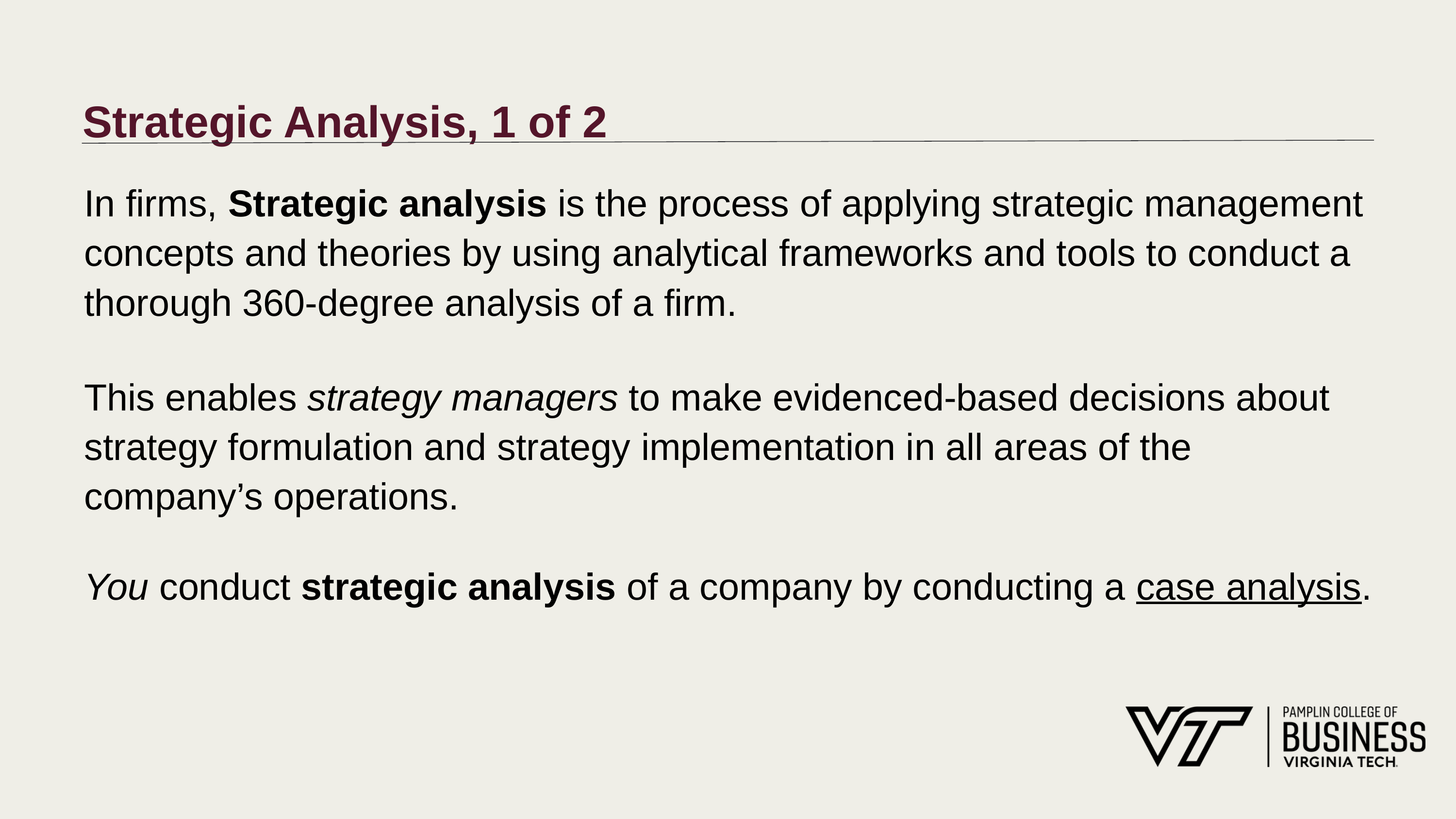

# Strategic Analysis, 1 of 2
In firms, Strategic analysis is the process of applying strategic management concepts and theories by using analytical frameworks and tools to conduct a thorough 360-degree analysis of a firm.

This enables strategy managers to make evidenced-based decisions about strategy formulation and strategy implementation in all areas of the company’s operations.

You conduct strategic analysis of a company by conducting a case analysis.